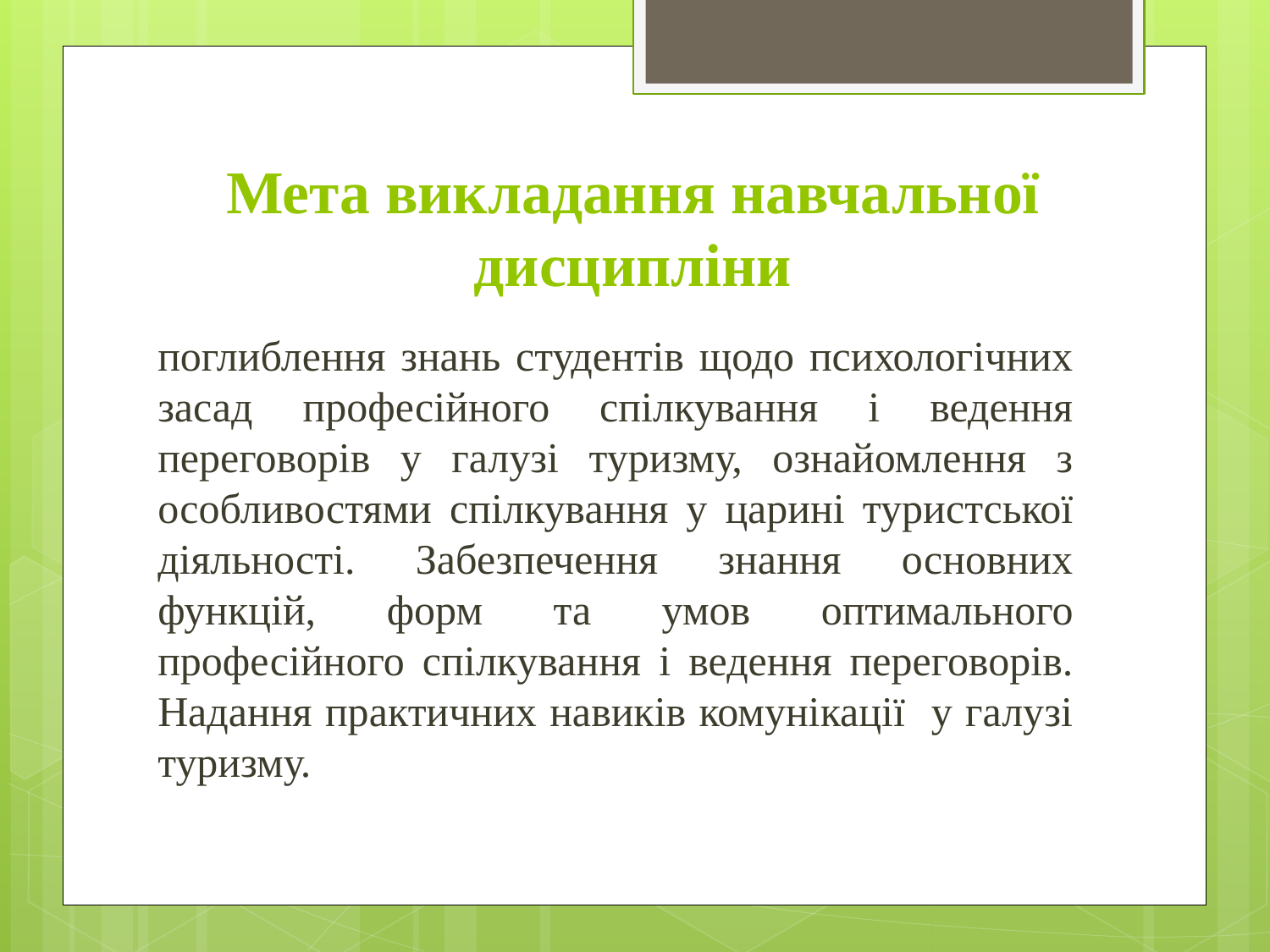

# Мета викладання навчальної дисципліни
поглиблення знань студентів щодо психологічних засад професійного спілкування і ведення переговорів у галузі туризму, ознайомлення з особливостями спілкування у царині туристської діяльності. Забезпечення знання основних функцій, форм та умов оптимального професійного спілкування і ведення переговорів. Надання практичних навиків комунікації  у галузі туризму.